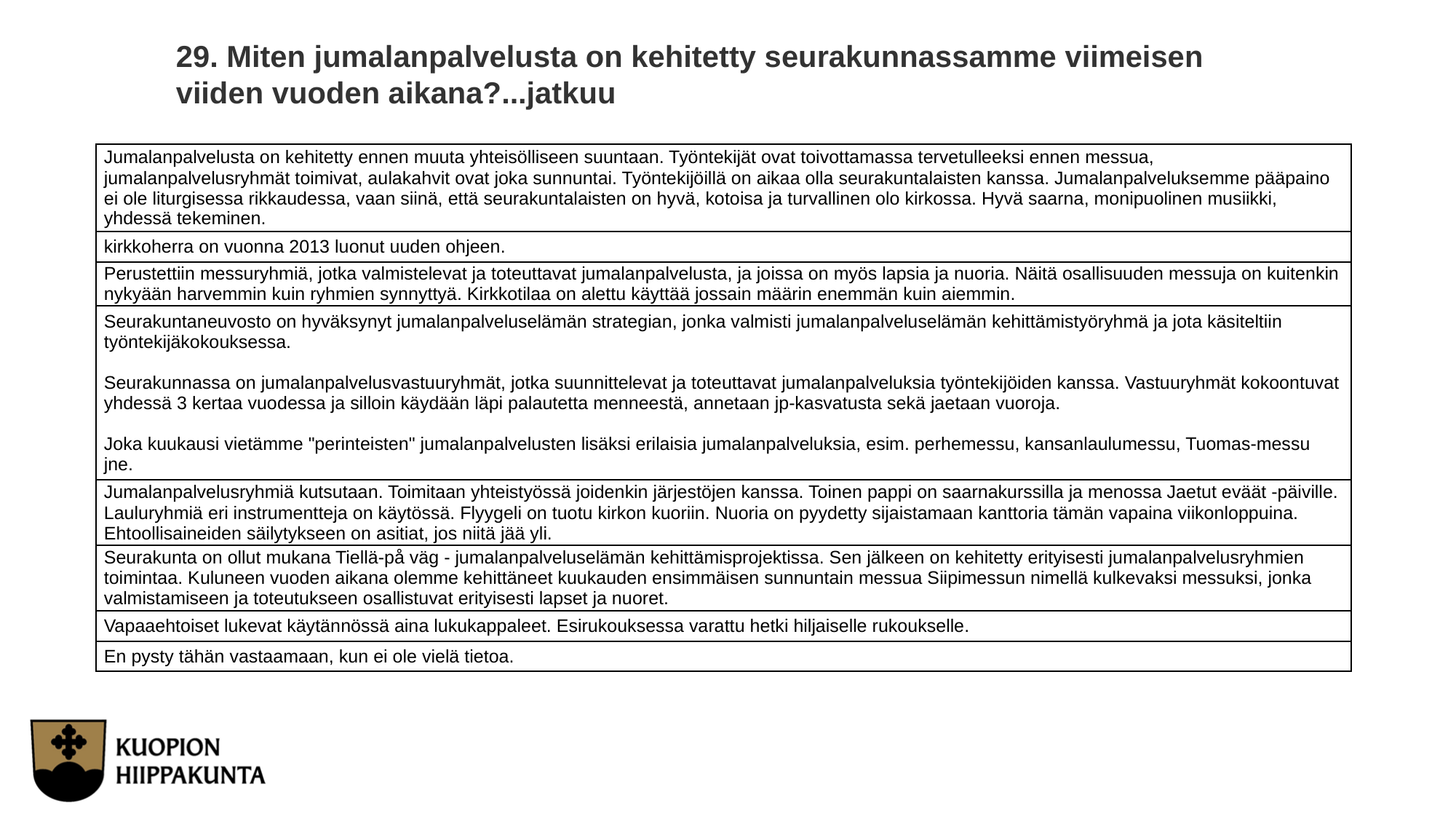

29. Miten jumalanpalvelusta on kehitetty seurakunnassamme viimeisen viiden vuoden aikana?...jatkuu
| Jumalanpalvelusta on kehitetty ennen muuta yhteisölliseen suuntaan. Työntekijät ovat toivottamassa tervetulleeksi ennen messua, jumalanpalvelusryhmät toimivat, aulakahvit ovat joka sunnuntai. Työntekijöillä on aikaa olla seurakuntalaisten kanssa. Jumalanpalveluksemme pääpaino ei ole liturgisessa rikkaudessa, vaan siinä, että seurakuntalaisten on hyvä, kotoisa ja turvallinen olo kirkossa. Hyvä saarna, monipuolinen musiikki, yhdessä tekeminen. |
| --- |
| kirkkoherra on vuonna 2013 luonut uuden ohjeen. |
| Perustettiin messuryhmiä, jotka valmistelevat ja toteuttavat jumalanpalvelusta, ja joissa on myös lapsia ja nuoria. Näitä osallisuuden messuja on kuitenkin nykyään harvemmin kuin ryhmien synnyttyä. Kirkkotilaa on alettu käyttää jossain määrin enemmän kuin aiemmin. |
| Seurakuntaneuvosto on hyväksynyt jumalanpalveluselämän strategian, jonka valmisti jumalanpalveluselämän kehittämistyöryhmä ja jota käsiteltiin työntekijäkokouksessa.   Seurakunnassa on jumalanpalvelusvastuuryhmät, jotka suunnittelevat ja toteuttavat jumalanpalveluksia työntekijöiden kanssa. Vastuuryhmät kokoontuvat yhdessä 3 kertaa vuodessa ja silloin käydään läpi palautetta menneestä, annetaan jp-kasvatusta sekä jaetaan vuoroja.   Joka kuukausi vietämme "perinteisten" jumalanpalvelusten lisäksi erilaisia jumalanpalveluksia, esim. perhemessu, kansanlaulumessu, Tuomas-messu jne. |
| Jumalanpalvelusryhmiä kutsutaan. Toimitaan yhteistyössä joidenkin järjestöjen kanssa. Toinen pappi on saarnakurssilla ja menossa Jaetut eväät -päiville. Lauluryhmiä eri instrumentteja on käytössä. Flyygeli on tuotu kirkon kuoriin. Nuoria on pyydetty sijaistamaan kanttoria tämän vapaina viikonloppuina. Ehtoollisaineiden säilytykseen on asitiat, jos niitä jää yli. |
| Seurakunta on ollut mukana Tiellä-på väg - jumalanpalveluselämän kehittämisprojektissa. Sen jälkeen on kehitetty erityisesti jumalanpalvelusryhmien toimintaa. Kuluneen vuoden aikana olemme kehittäneet kuukauden ensimmäisen sunnuntain messua Siipimessun nimellä kulkevaksi messuksi, jonka valmistamiseen ja toteutukseen osallistuvat erityisesti lapset ja nuoret. |
| Vapaaehtoiset lukevat käytännössä aina lukukappaleet. Esirukouksessa varattu hetki hiljaiselle rukoukselle. |
| En pysty tähän vastaamaan, kun ei ole vielä tietoa. |